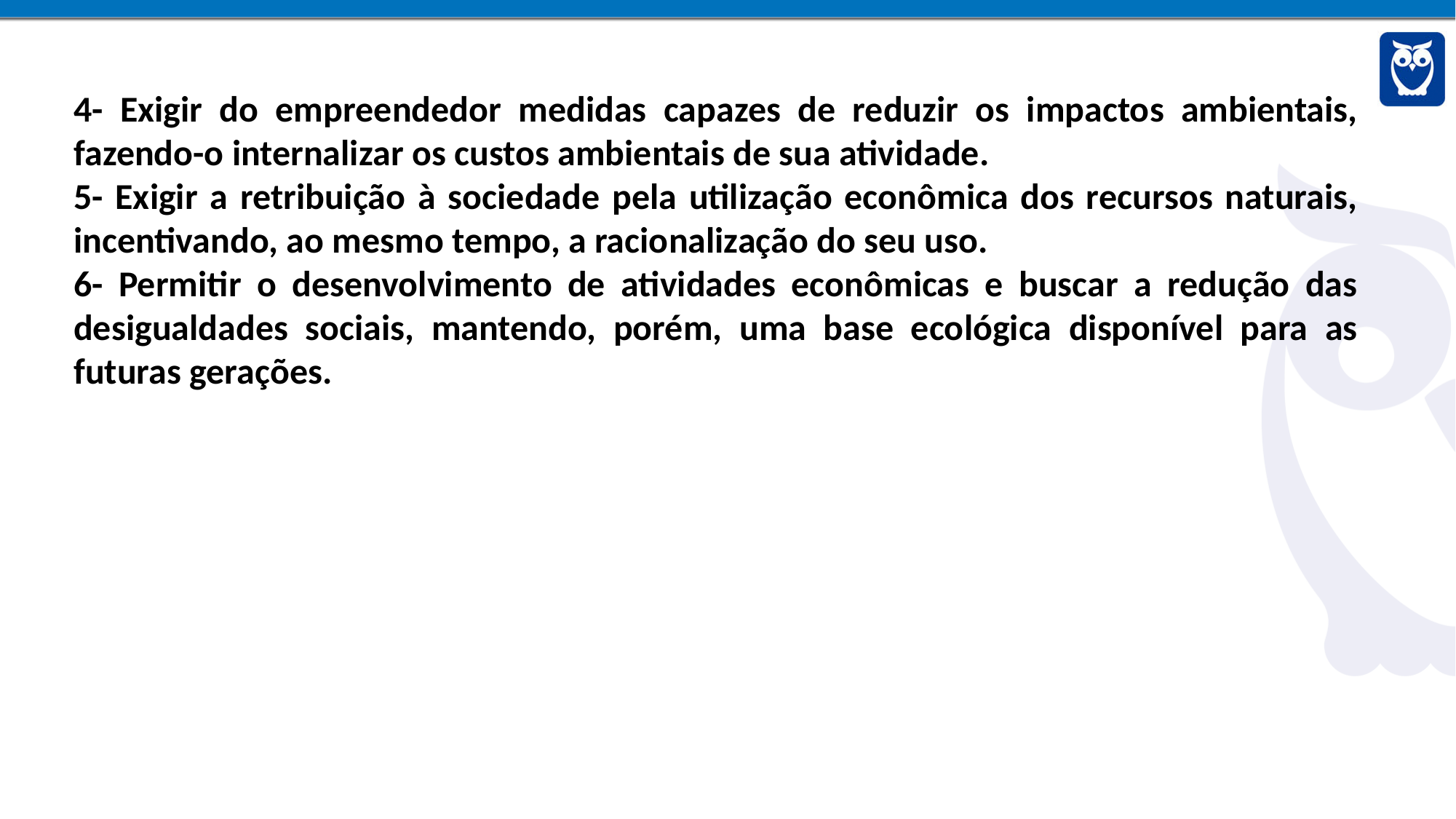

4- Exigir do empreendedor medidas capazes de reduzir os impactos ambientais, fazendo-o internalizar os custos ambientais de sua atividade.
5- Exigir a retribuição à sociedade pela utilização econômica dos recursos naturais, incentivando, ao mesmo tempo, a racionalização do seu uso.
6- Permitir o desenvolvimento de atividades econômicas e buscar a redução das desigualdades sociais, mantendo, porém, uma base ecológica disponível para as futuras gerações.